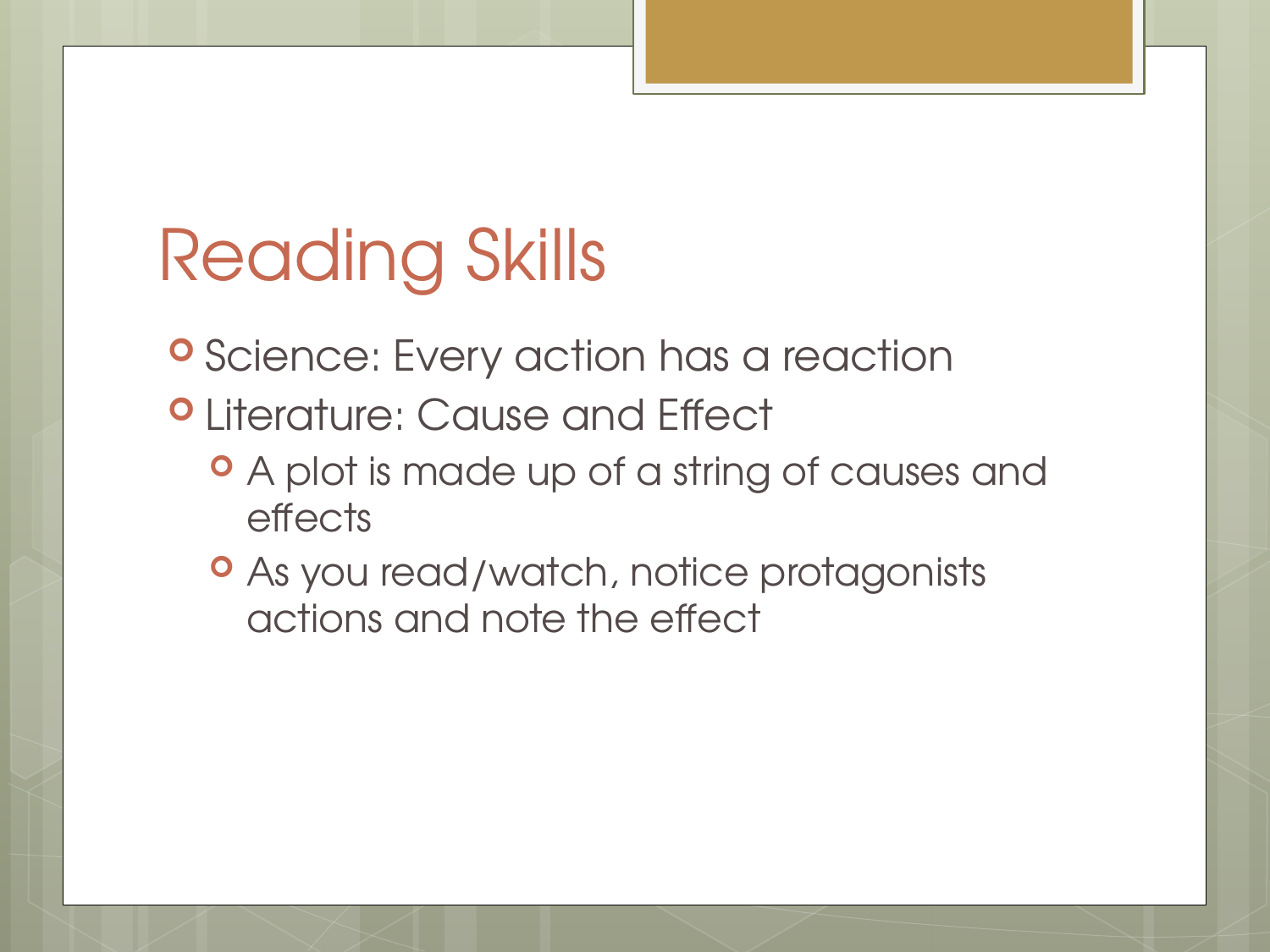

# Reading Skills
Science: Every action has a reaction
Literature: Cause and Effect
A plot is made up of a string of causes and effects
As you read/watch, notice protagonists actions and note the effect